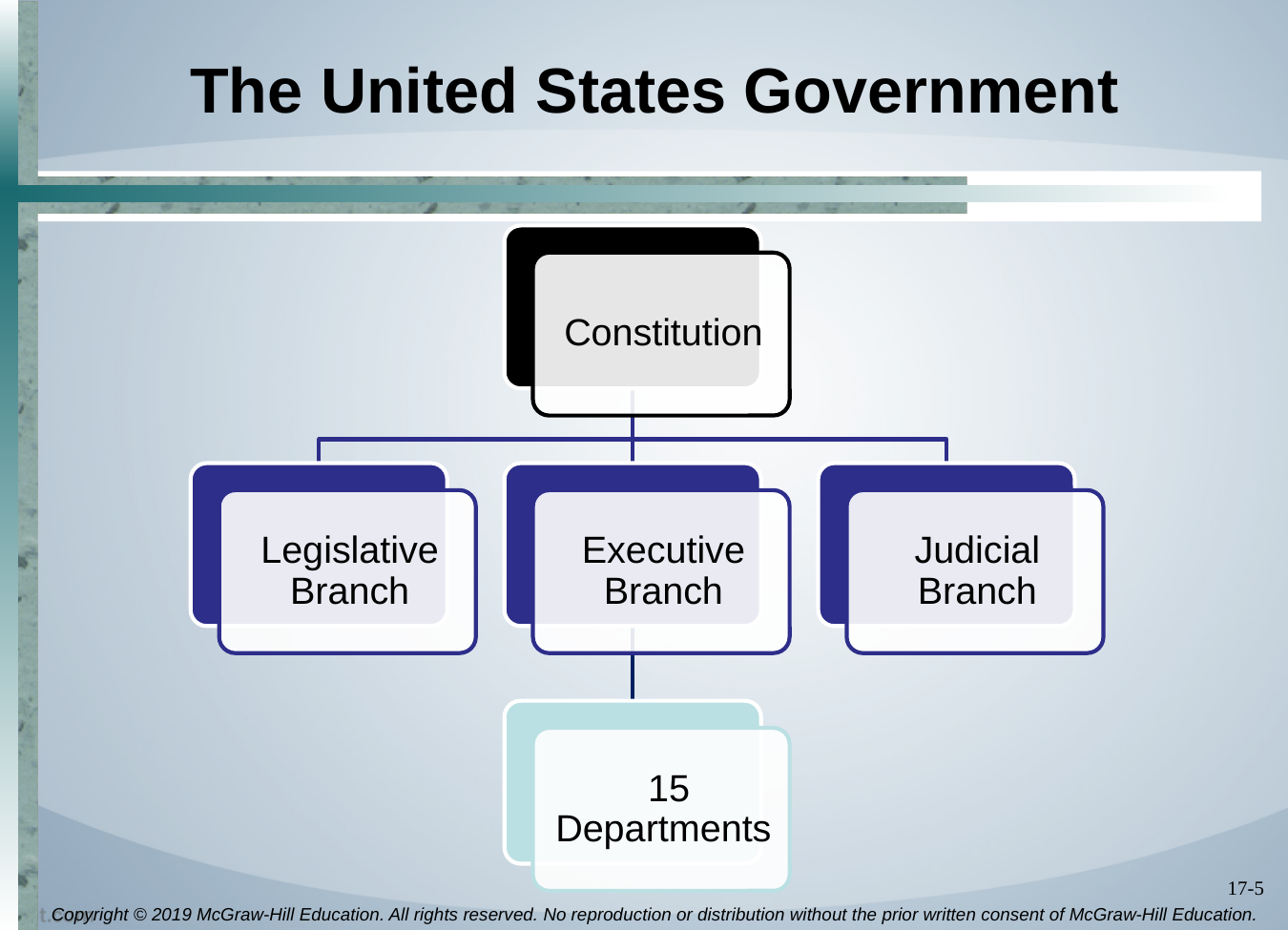

# The United States Government
Constitution
Legislative Branch
Executive Branch
 15 Departments
Judicial Branch